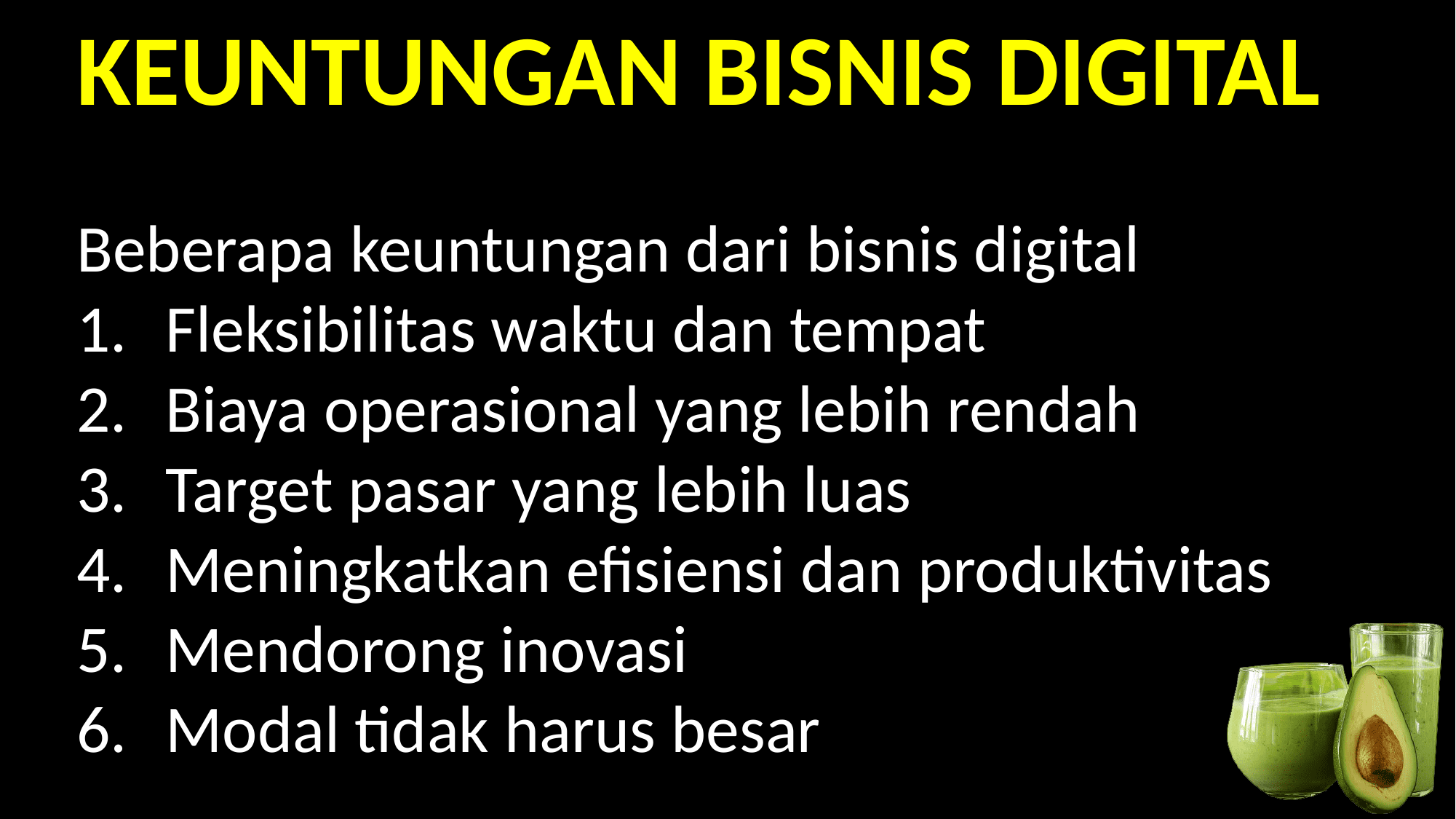

KEUNTUNGAN BISNIS DIGITAL

Beberapa keuntungan dari bisnis digital
Fleksibilitas waktu dan tempat
Biaya operasional yang lebih rendah
Target pasar yang lebih luas
Meningkatkan efisiensi dan produktivitas
Mendorong inovasi
Modal tidak harus besar